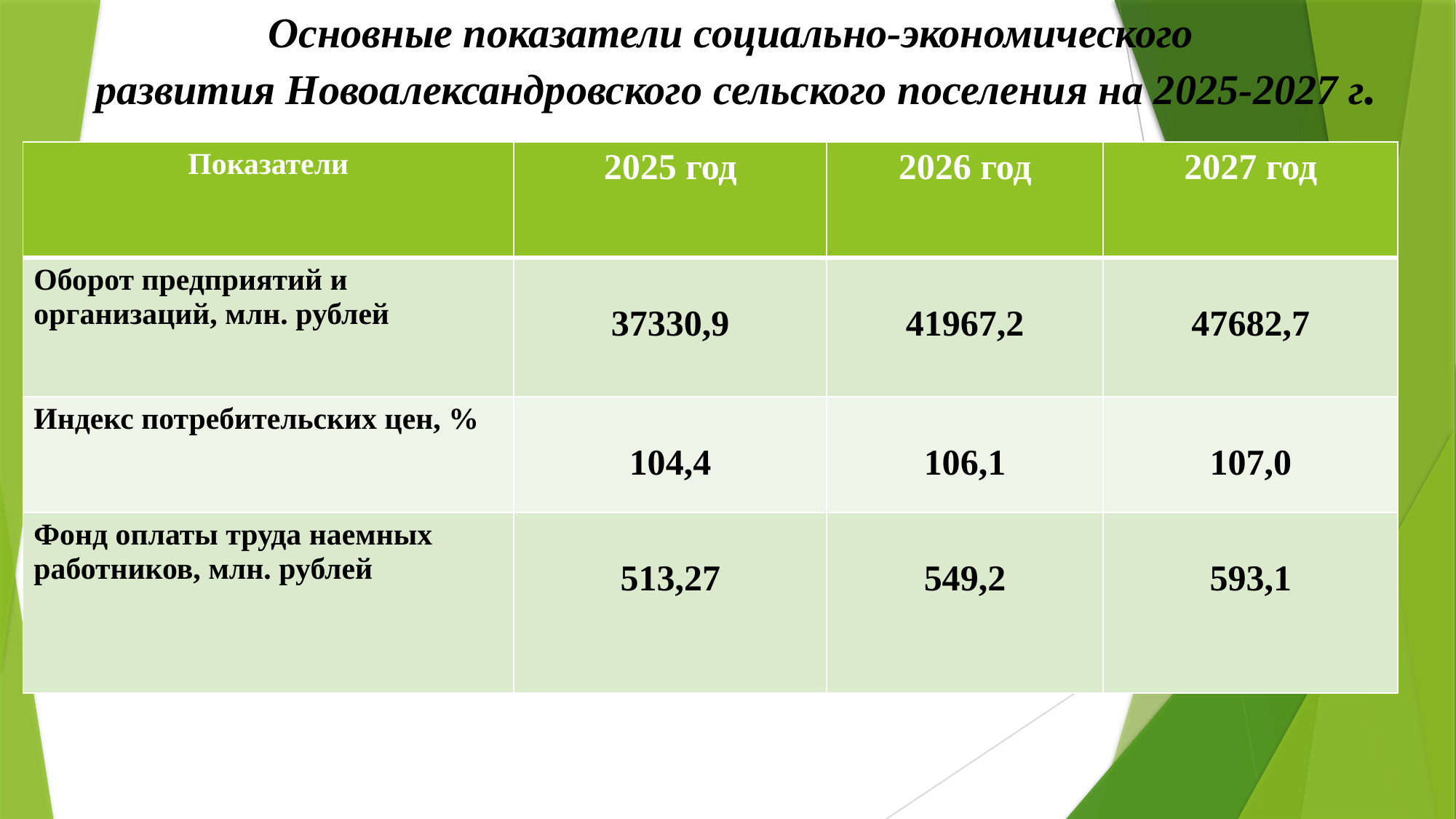

Основные показатели социально-экономического
развития Новоалександровского сельского поселения на 2025-2027 г.
| Показатели | 2025 год | 2026 год | 2027 год |
| --- | --- | --- | --- |
| Оборот предприятий и организаций, млн. рублей | 37330,9 | 41967,2 | 47682,7 |
| Индекс потребительских цен, % | 104,4 | 106,1 | 107,0 |
| Фонд оплаты труда наемных работников, млн. рублей | 513,27 | 549,2 | 593,1 |